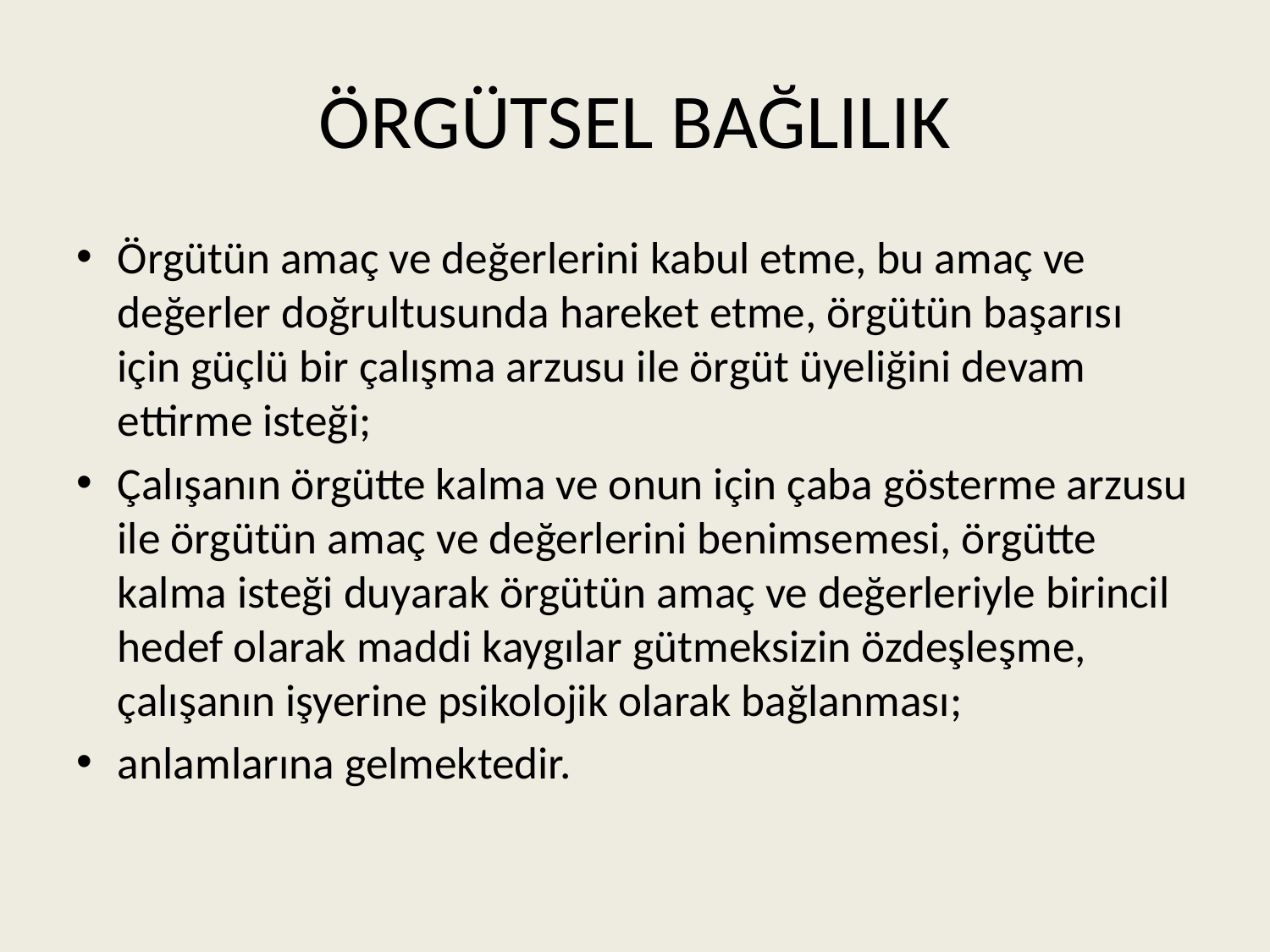

# ÖRGÜTSEL BAĞLILIK
Örgütün amaç ve değerlerini kabul etme, bu amaç ve değerler doğrultusunda hareket etme, örgütün başarısı için güçlü bir çalışma arzusu ile örgüt üyeliğini devam ettirme isteği;
Çalışanın örgütte kalma ve onun için çaba gösterme arzusu ile örgütün amaç ve değerlerini benimsemesi, örgütte kalma isteği duyarak örgütün amaç ve değerleriyle birincil hedef olarak maddi kaygılar gütmeksizin özdeşleşme, çalışanın işyerine psikolojik olarak bağlanması;
anlamlarına gelmektedir.